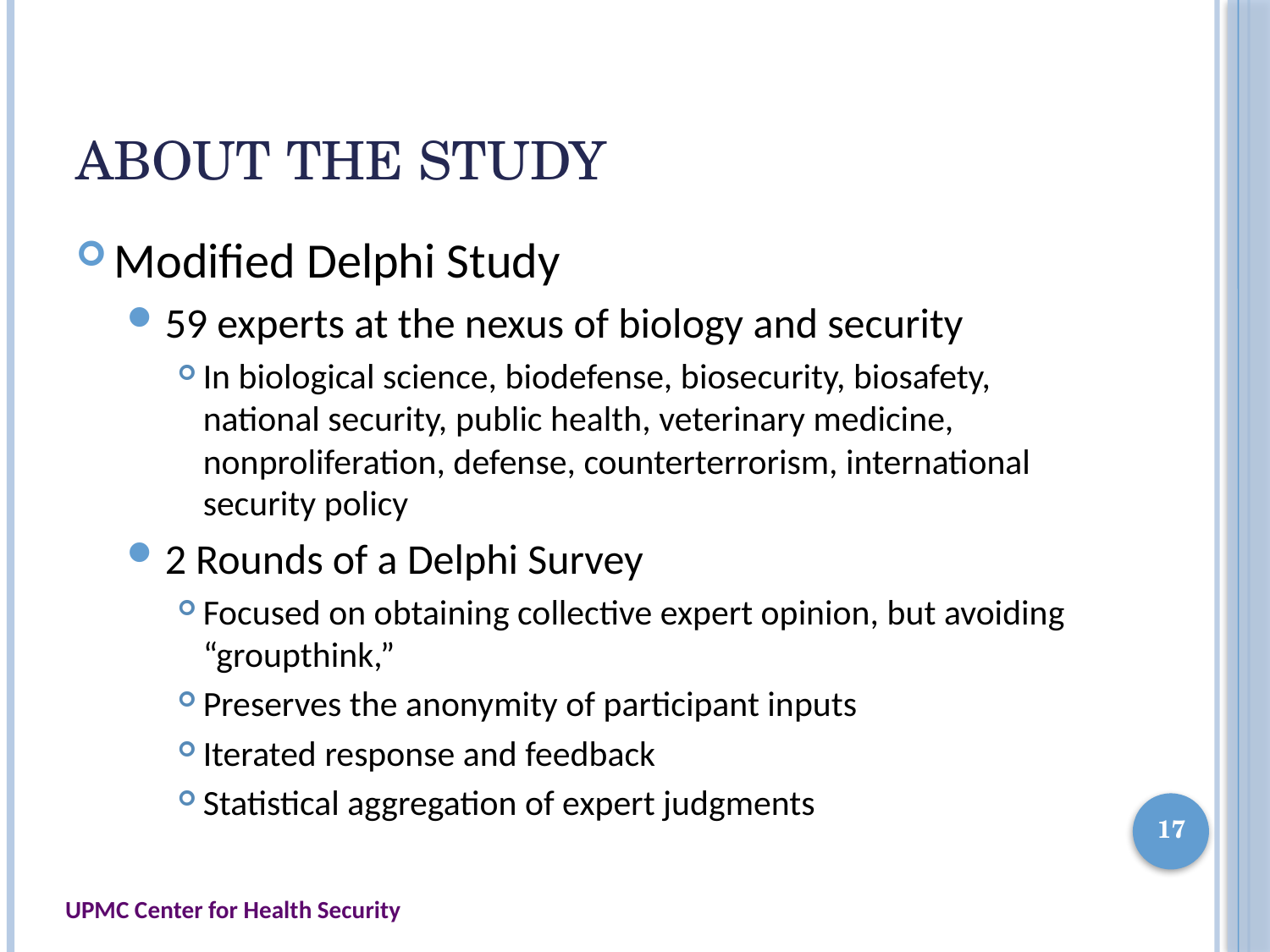

# About the Study
Modified Delphi Study
59 experts at the nexus of biology and security
In biological science, biodefense, biosecurity, biosafety, national security, public health, veterinary medicine, nonproliferation, defense, counterterrorism, international security policy
2 Rounds of a Delphi Survey
Focused on obtaining collective expert opinion, but avoiding “groupthink,”
Preserves the anonymity of participant inputs
Iterated response and feedback
Statistical aggregation of expert judgments

17